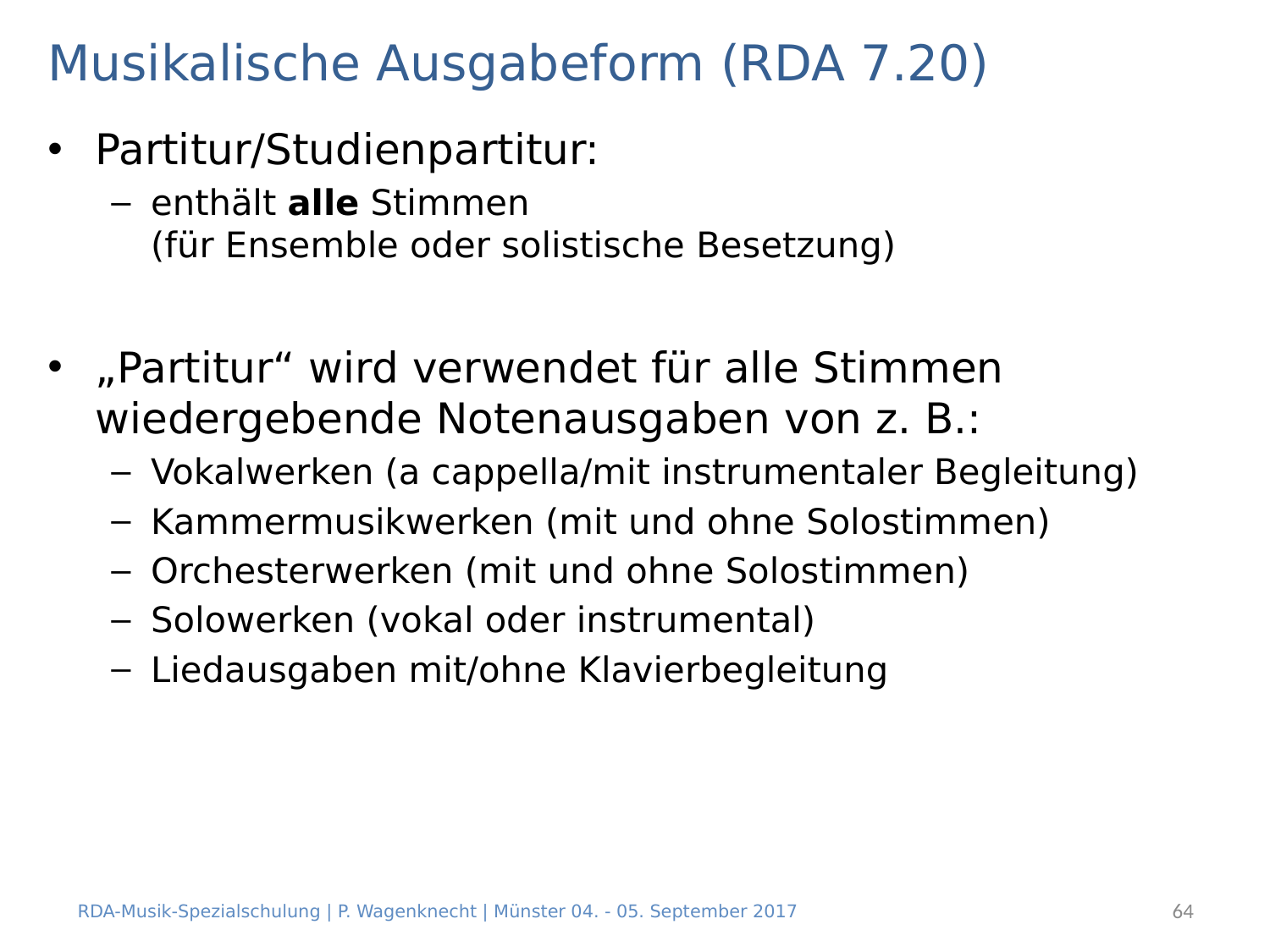

# Musikalische Ausgabeform (RDA 7.20)
Partitur/Studienpartitur:
enthält alle Stimmen
(für Ensemble oder solistische Besetzung)

„Partitur“ wird verwendet für alle Stimmen wiedergebende Notenausgaben von z. B.:
Vokalwerken (a cappella/mit instrumentaler Begleitung)
Kammermusikwerken (mit und ohne Solostimmen)
Orchesterwerken (mit und ohne Solostimmen)
Solowerken (vokal oder instrumental)
Liedausgaben mit/ohne Klavierbegleitung

RDA-Musik-Spezialschulung | P. Wagenknecht | Münster 04. - 05. September 2017
64